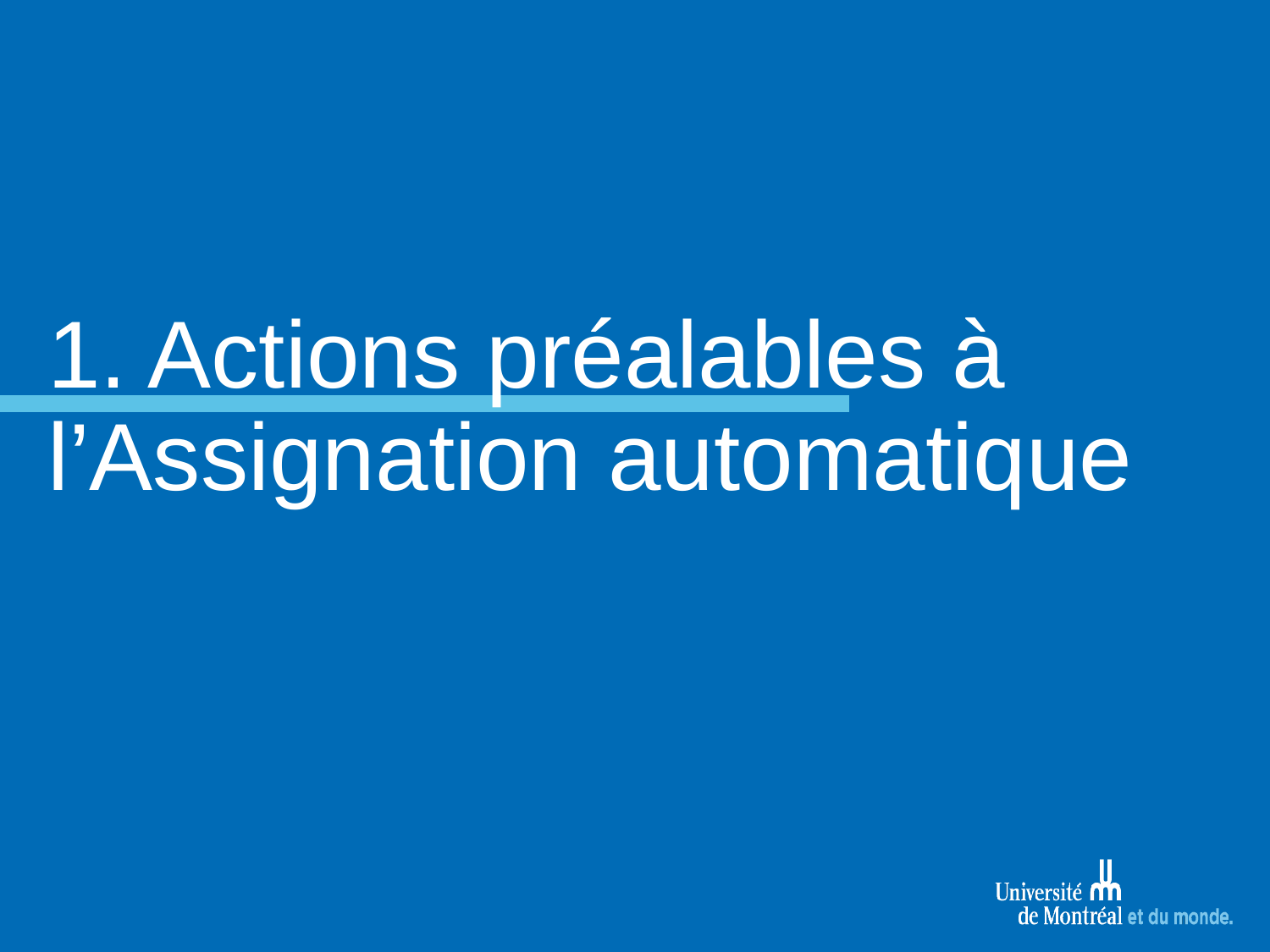

# 1. Actions préalables à l’Assignation automatique